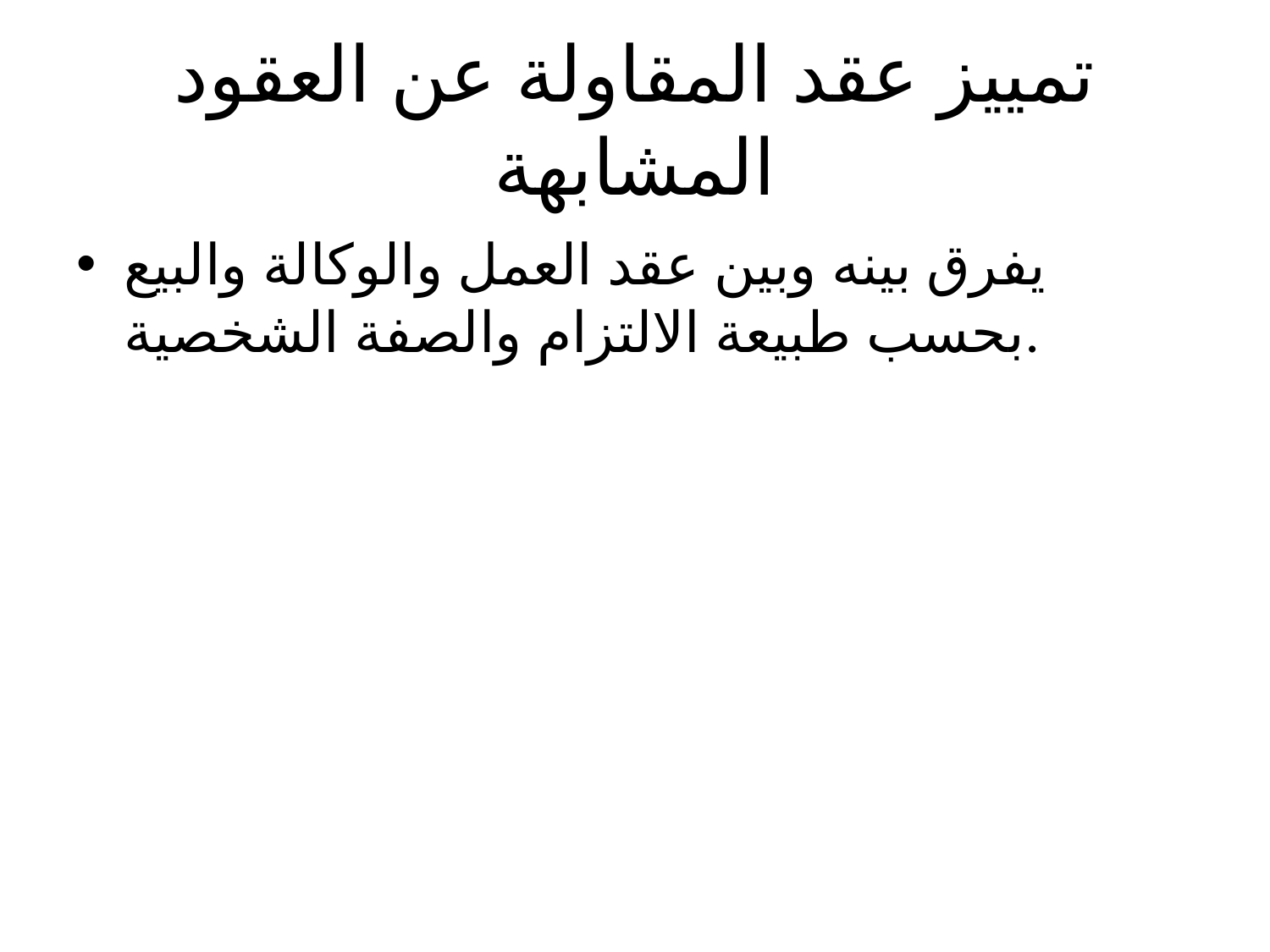

# تمييز عقد المقاولة عن العقود المشابهة
يفرق بينه وبين عقد العمل والوكالة والبيع بحسب طبيعة الالتزام والصفة الشخصية.